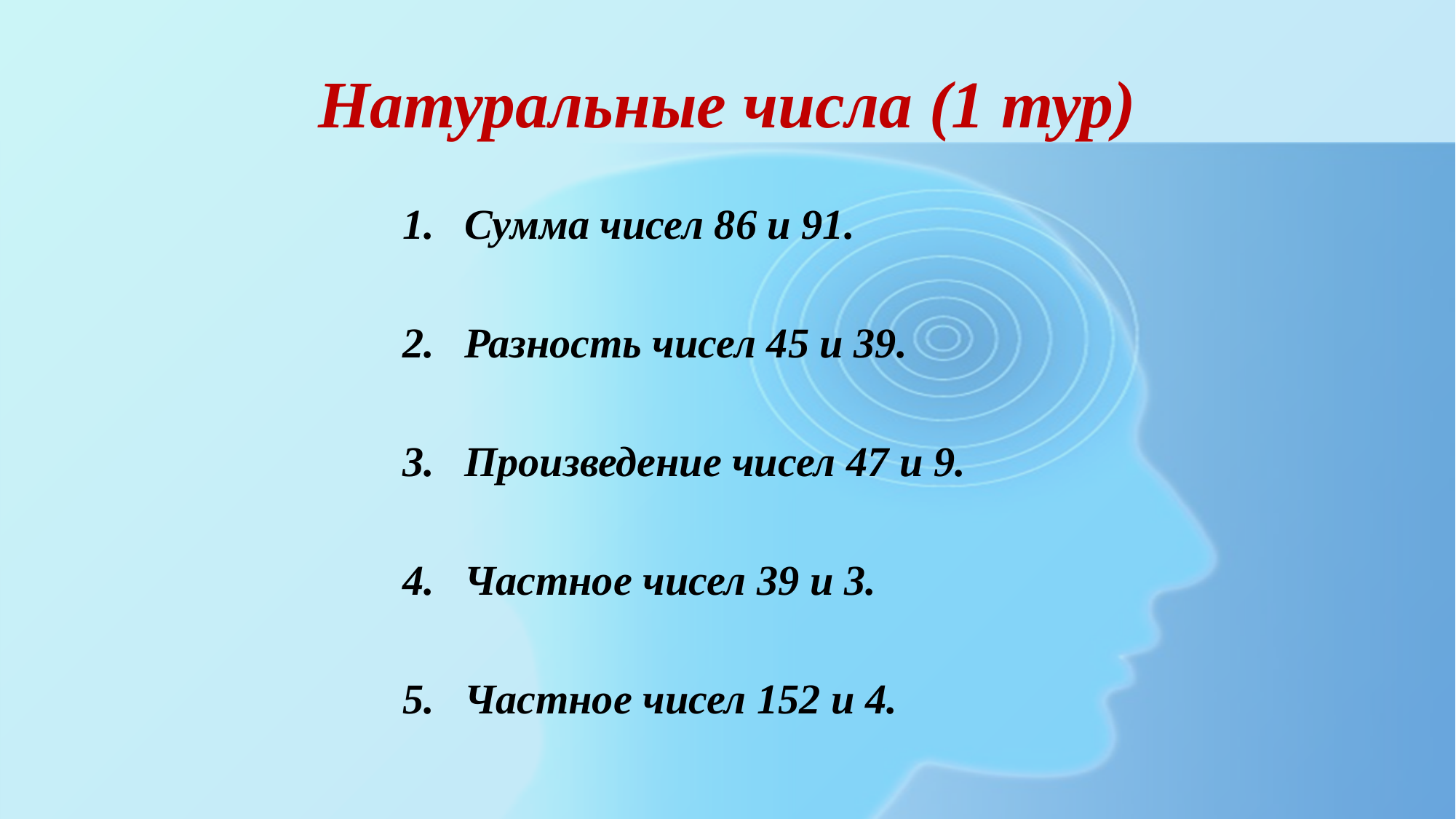

# Натуральные числа (1 тур)
Сумма чисел 86 и 91.

Разность чисел 45 и 39.

Произведение чисел 47 и 9.

Частное чисел 39 и 3.

Частное чисел 152 и 4.